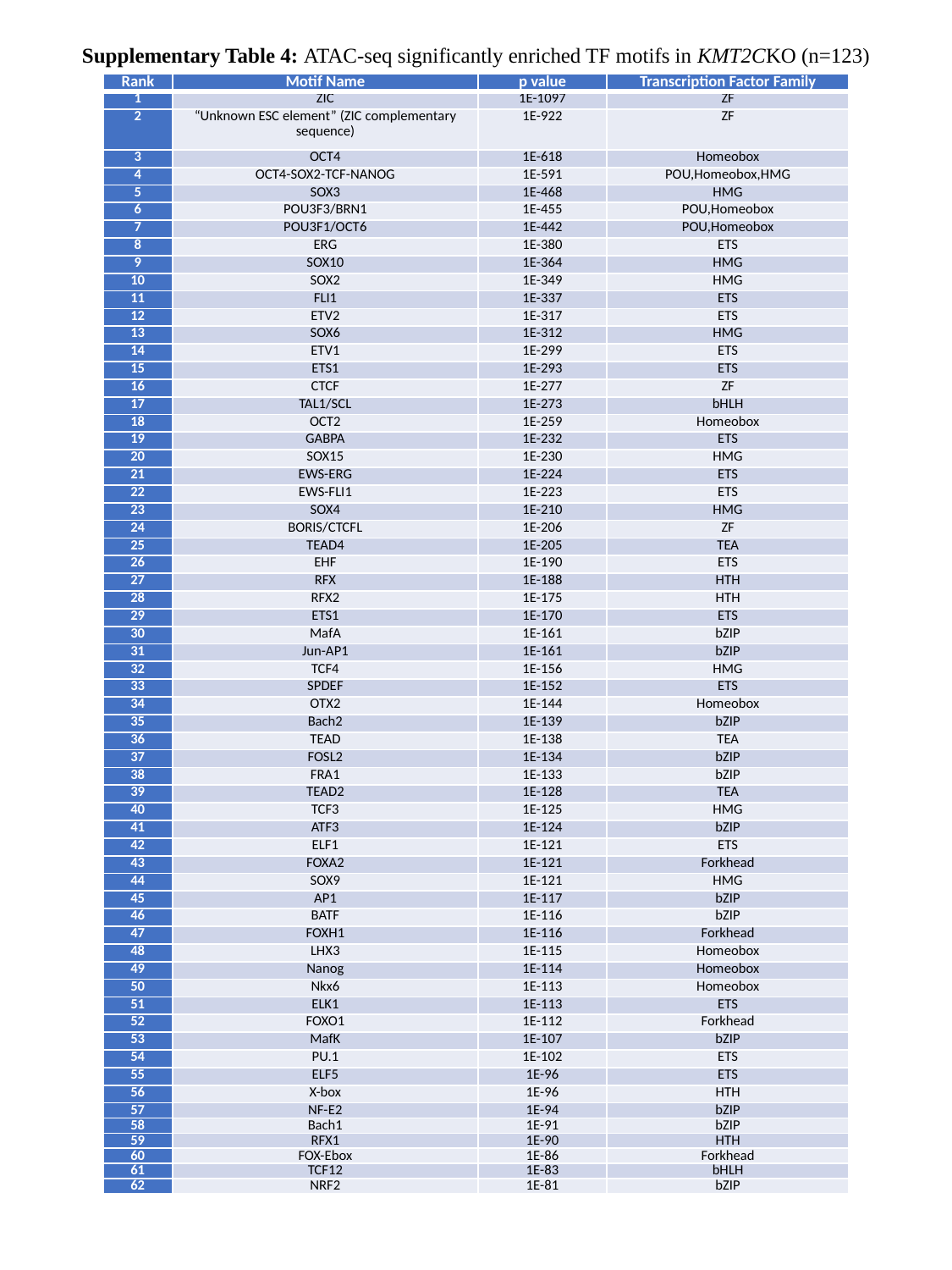

Supplementary Table 4: ATAC-seq significantly enriched TF motifs in KMT2CKO (n=123)
| Rank | Motif Name | p value | Transcription Factor Family |
| --- | --- | --- | --- |
| 1 | ZIC | 1E-1097 | ZF |
| 2 | “Unknown ESC element” (ZIC complementary sequence) | 1E-922 | ZF |
| 3 | OCT4 | 1E-618 | Homeobox |
| 4 | OCT4-SOX2-TCF-NANOG | 1E-591 | POU,Homeobox,HMG |
| 5 | SOX3 | 1E-468 | HMG |
| 6 | POU3F3/BRN1 | 1E-455 | POU,Homeobox |
| 7 | POU3F1/OCT6 | 1E-442 | POU,Homeobox |
| 8 | ERG | 1E-380 | ETS |
| 9 | SOX10 | 1E-364 | HMG |
| 10 | SOX2 | 1E-349 | HMG |
| 11 | FLI1 | 1E-337 | ETS |
| 12 | ETV2 | 1E-317 | ETS |
| 13 | SOX6 | 1E-312 | HMG |
| 14 | ETV1 | 1E-299 | ETS |
| 15 | ETS1 | 1E-293 | ETS |
| 16 | CTCF | 1E-277 | ZF |
| 17 | TAL1/SCL | 1E-273 | bHLH |
| 18 | OCT2 | 1E-259 | Homeobox |
| 19 | GABPA | 1E-232 | ETS |
| 20 | SOX15 | 1E-230 | HMG |
| 21 | EWS-ERG | 1E-224 | ETS |
| 22 | EWS-FLI1 | 1E-223 | ETS |
| 23 | SOX4 | 1E-210 | HMG |
| 24 | BORIS/CTCFL | 1E-206 | ZF |
| 25 | TEAD4 | 1E-205 | TEA |
| 26 | EHF | 1E-190 | ETS |
| 27 | RFX | 1E-188 | HTH |
| 28 | RFX2 | 1E-175 | HTH |
| 29 | ETS1 | 1E-170 | ETS |
| 30 | MafA | 1E-161 | bZIP |
| 31 | Jun-AP1 | 1E-161 | bZIP |
| 32 | TCF4 | 1E-156 | HMG |
| 33 | SPDEF | 1E-152 | ETS |
| 34 | OTX2 | 1E-144 | Homeobox |
| 35 | Bach2 | 1E-139 | bZIP |
| 36 | TEAD | 1E-138 | TEA |
| 37 | FOSL2 | 1E-134 | bZIP |
| 38 | FRA1 | 1E-133 | bZIP |
| 39 | TEAD2 | 1E-128 | TEA |
| 40 | TCF3 | 1E-125 | HMG |
| 41 | ATF3 | 1E-124 | bZIP |
| 42 | ELF1 | 1E-121 | ETS |
| 43 | FOXA2 | 1E-121 | Forkhead |
| 44 | SOX9 | 1E-121 | HMG |
| 45 | AP1 | 1E-117 | bZIP |
| 46 | BATF | 1E-116 | bZIP |
| 47 | FOXH1 | 1E-116 | Forkhead |
| 48 | LHX3 | 1E-115 | Homeobox |
| 49 | Nanog | 1E-114 | Homeobox |
| 50 | Nkx6 | 1E-113 | Homeobox |
| 51 | ELK1 | 1E-113 | ETS |
| 52 | FOXO1 | 1E-112 | Forkhead |
| 53 | MafK | 1E-107 | bZIP |
| 54 | PU.1 | 1E-102 | ETS |
| 55 | ELF5 | 1E-96 | ETS |
| 56 | X-box | 1E-96 | HTH |
| 57 | NF-E2 | 1E-94 | bZIP |
| 58 | Bach1 | 1E-91 | bZIP |
| 59 | RFX1 | 1E-90 | HTH |
| 60 | FOX-Ebox | 1E-86 | Forkhead |
| 61 | TCF12 | 1E-83 | bHLH |
| 62 | NRF2 | 1E-81 | bZIP |